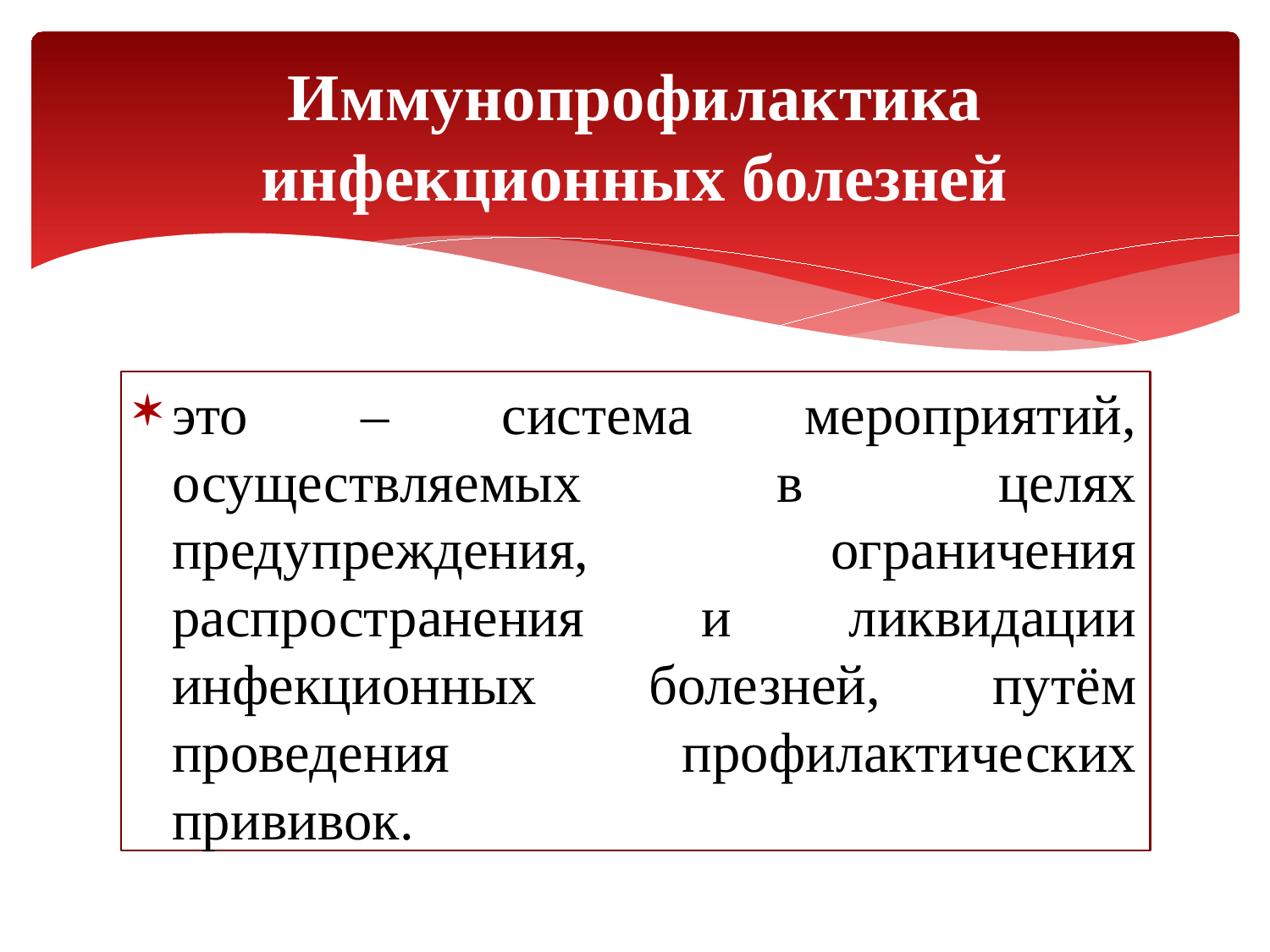

# Иммунопрофилактика инфекционных болезней
это – система мероприятий, осуществляемых в целях предупреждения, ограничения распространения и ликвидации инфекционных болезней, путём проведения профилактических прививок.